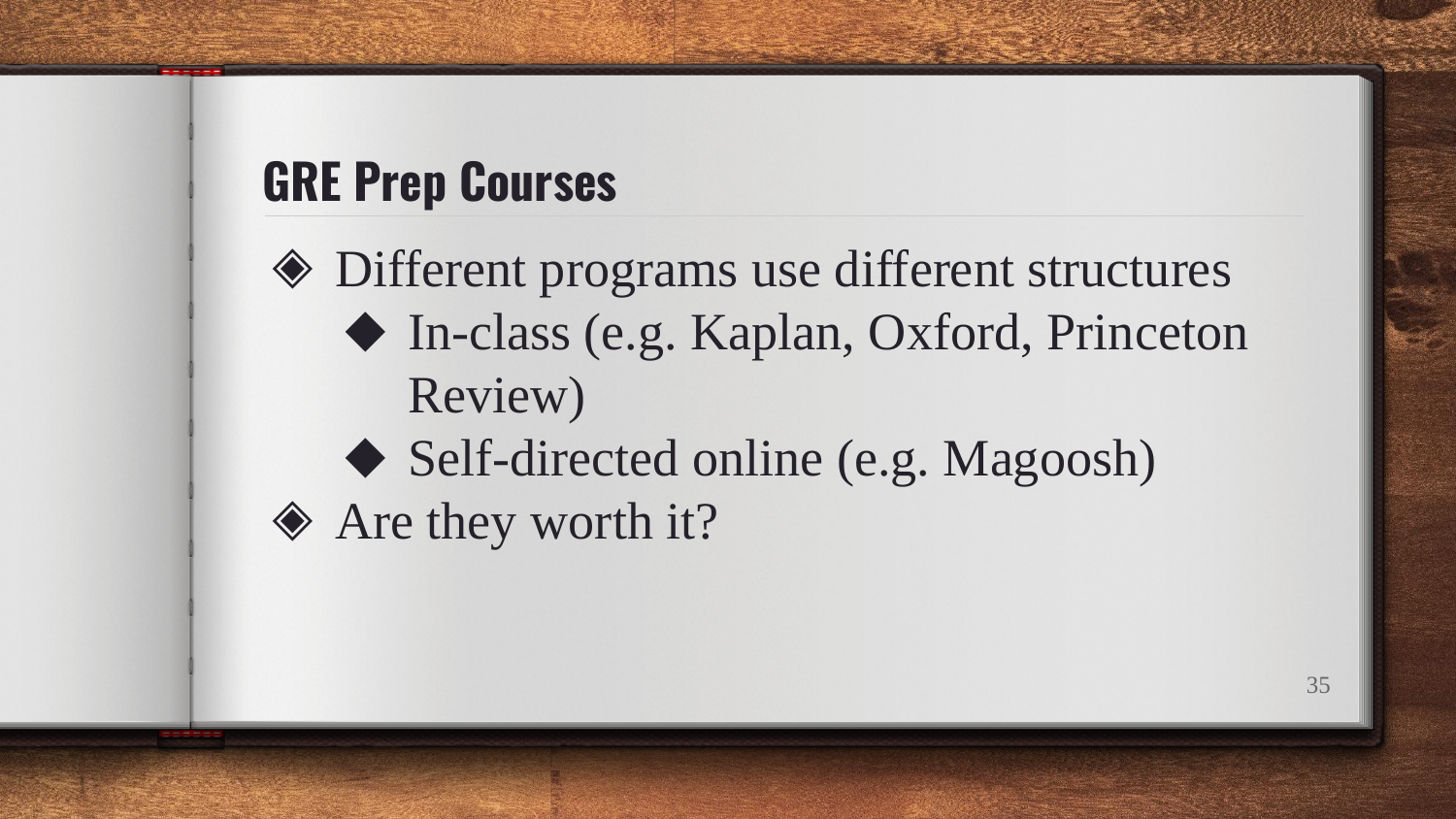

# GRE Prep Courses
Different programs use different structures
In-class (e.g. Kaplan, Oxford, Princeton Review)
Self-directed online (e.g. Magoosh)
Are they worth it?

35